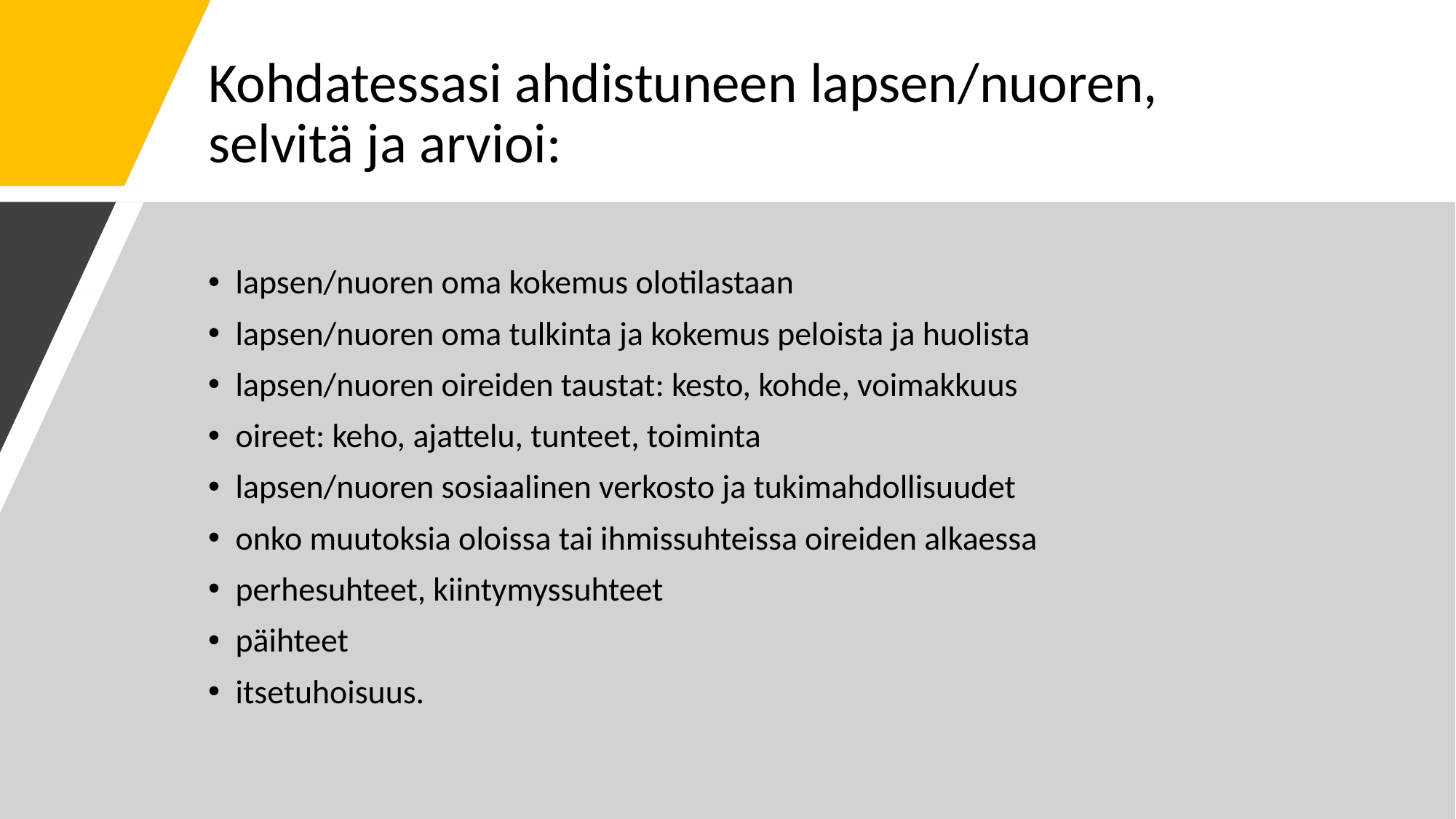

# Kohdatessasi ahdistuneen lapsen/nuoren, selvitä ja arvioi:

lapsen/nuoren oma kokemus olotilastaan
lapsen/nuoren oma tulkinta ja kokemus peloista ja huolista
lapsen/nuoren oireiden taustat: kesto, kohde, voimakkuus
oireet: keho, ajattelu, tunteet, toiminta
lapsen/nuoren sosiaalinen verkosto ja tukimahdollisuudet
onko muutoksia oloissa tai ihmissuhteissa oireiden alkaessa
perhesuhteet, kiintymyssuhteet
päihteet
itsetuhoisuus.